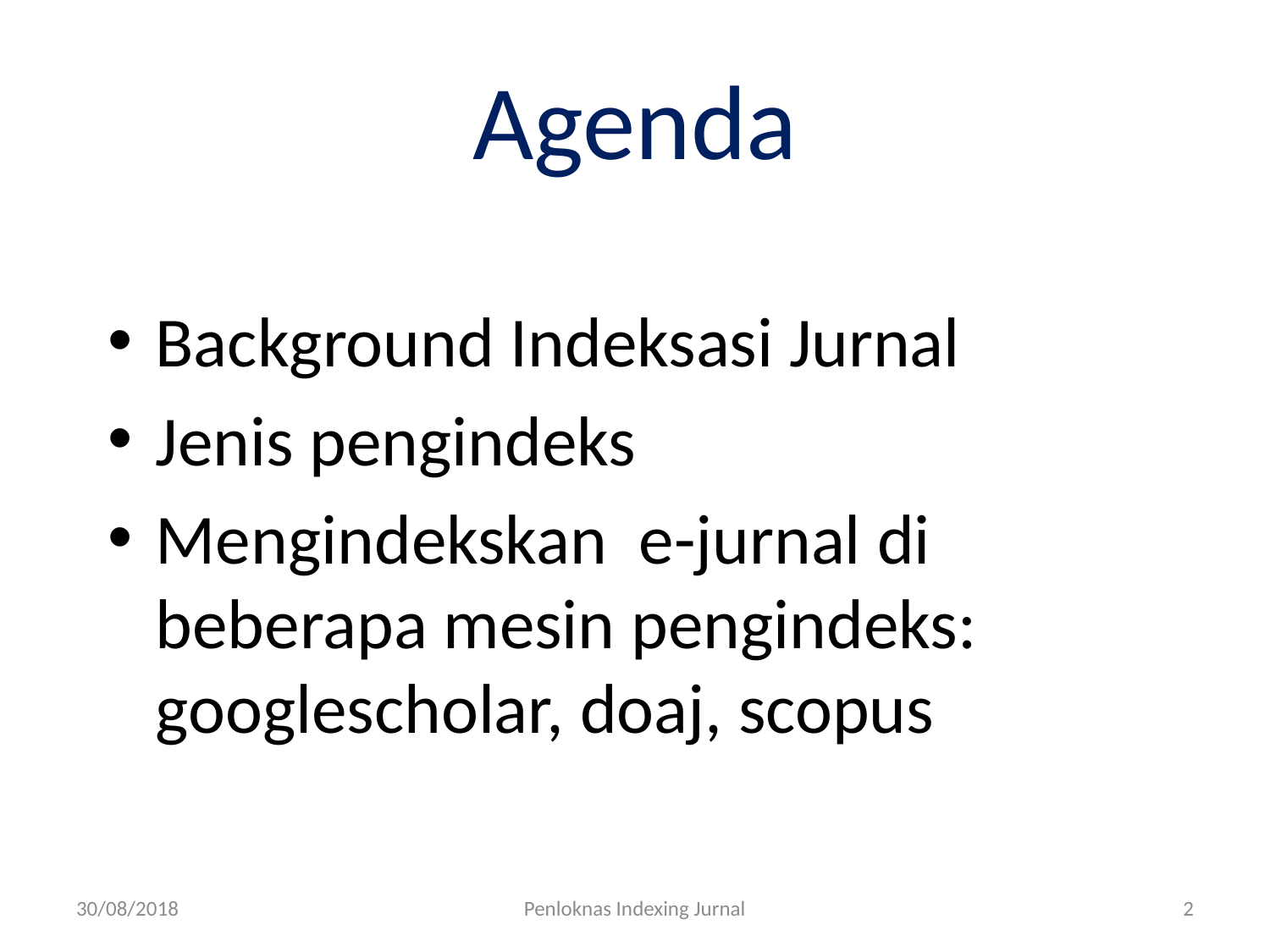

# Agenda
Background Indeksasi Jurnal
Jenis pengindeks
Mengindekskan  e-jurnal di beberapa mesin pengindeks: googlescholar, doaj, scopus

30/08/2018

Penloknas Indexing Jurnal
2